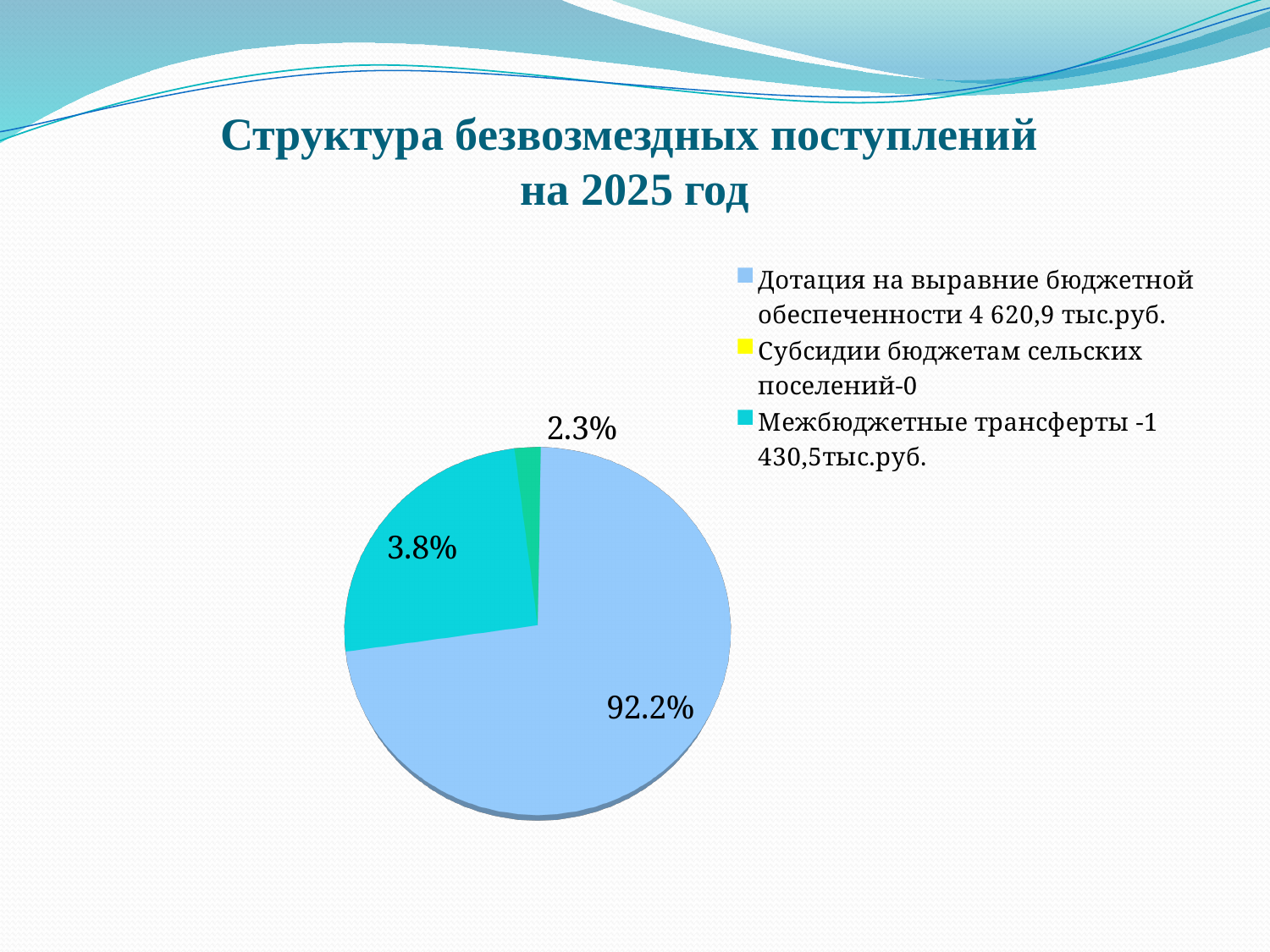

# Структура безвозмездных поступлений на 2025 год

[unsupported chart]